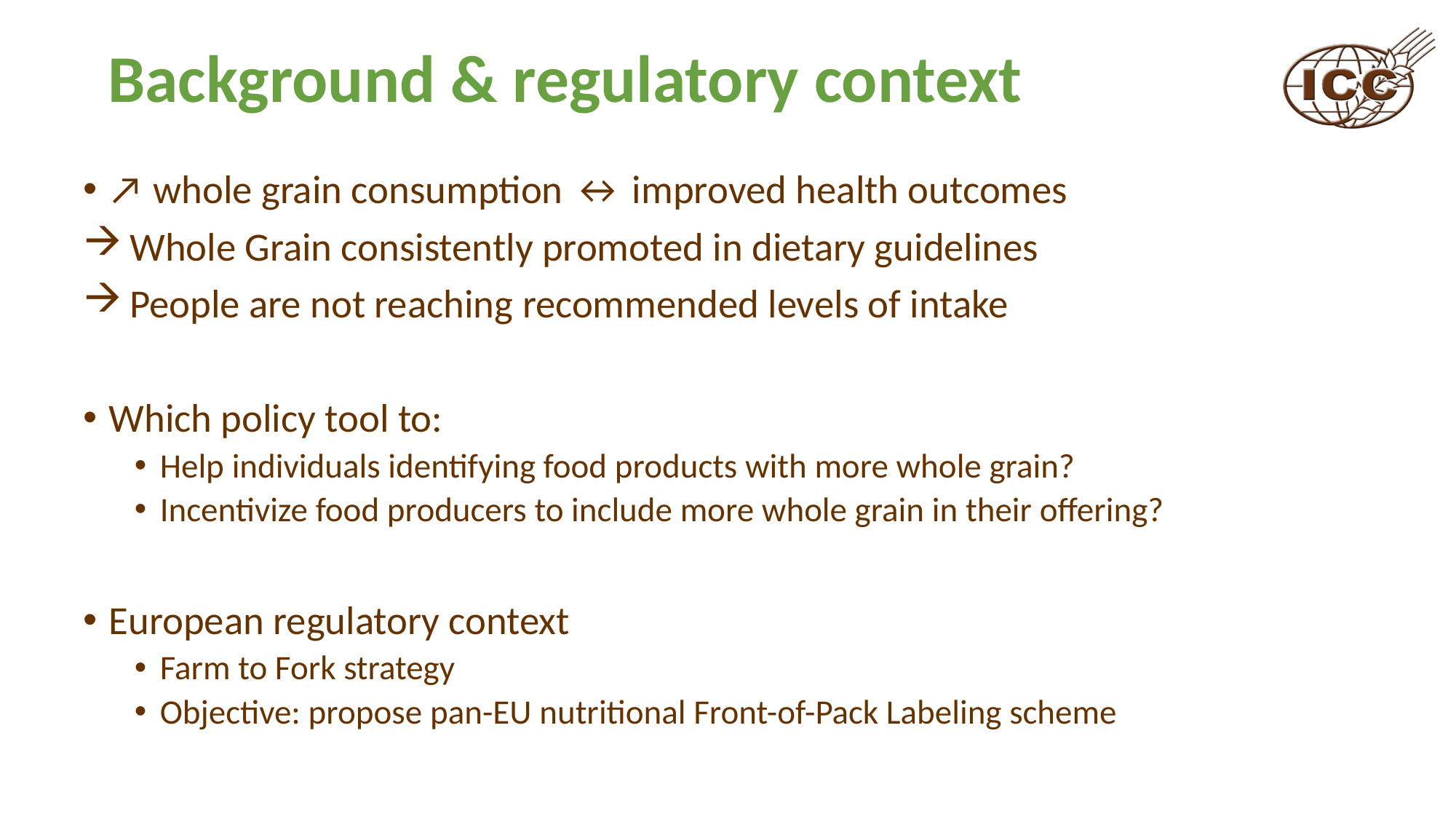

# Background & regulatory context
↗ whole grain consumption ↔ improved health outcomes
 Whole Grain consistently promoted in dietary guidelines
 People are not reaching recommended levels of intake

Which policy tool to:
Help individuals identifying food products with more whole grain?
Incentivize food producers to include more whole grain in their offering?

European regulatory context
Farm to Fork strategy
Objective: propose pan-EU nutritional Front-of-Pack Labeling scheme